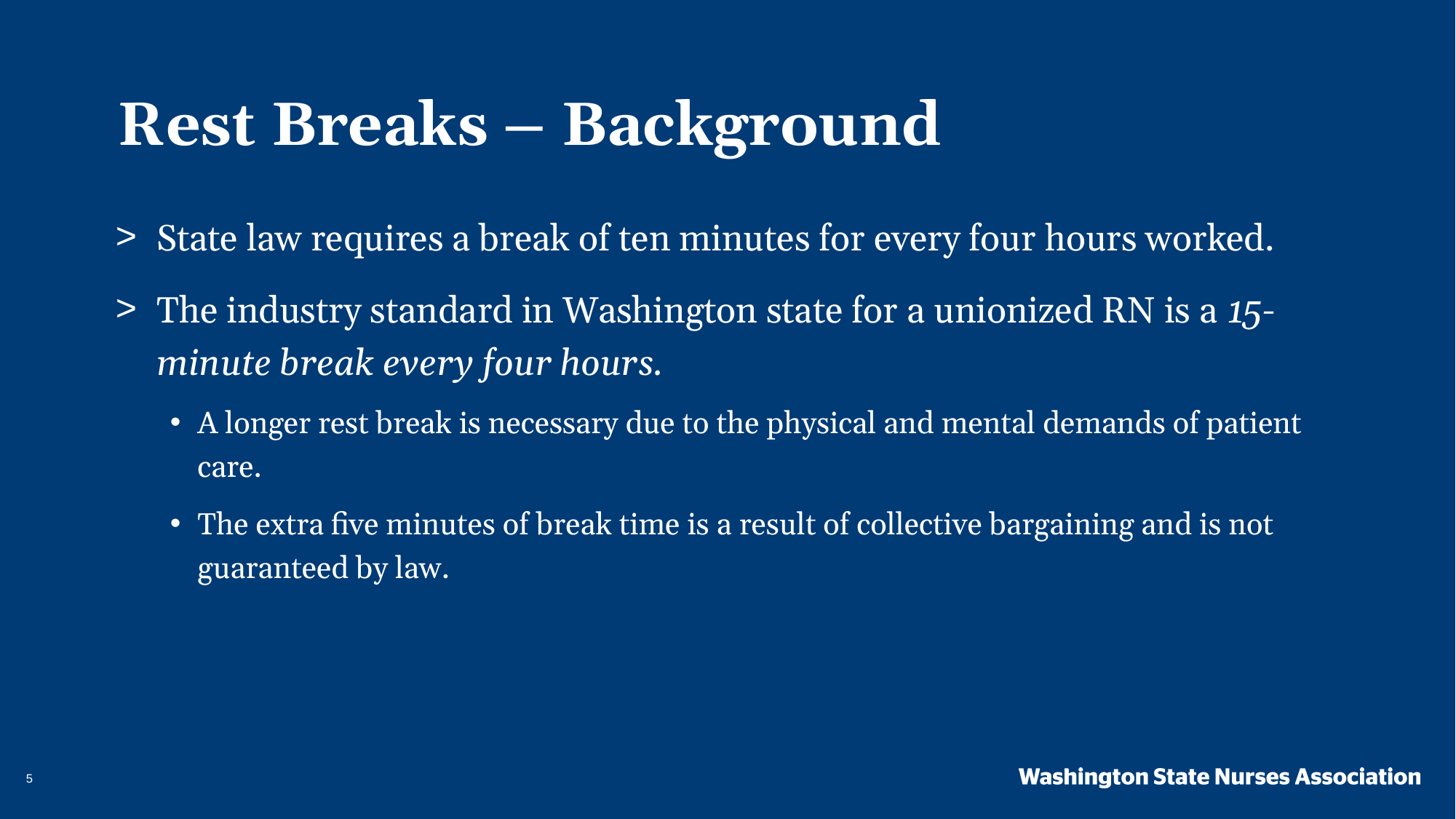

Rest Breaks – Background
State law requires a break of ten minutes for every four hours worked.
The industry standard in Washington state for a unionized RN is a 15-minute break every four hours.
A longer rest break is necessary due to the physical and mental demands of patient care.
The extra five minutes of break time is a result of collective bargaining and is not guaranteed by law.